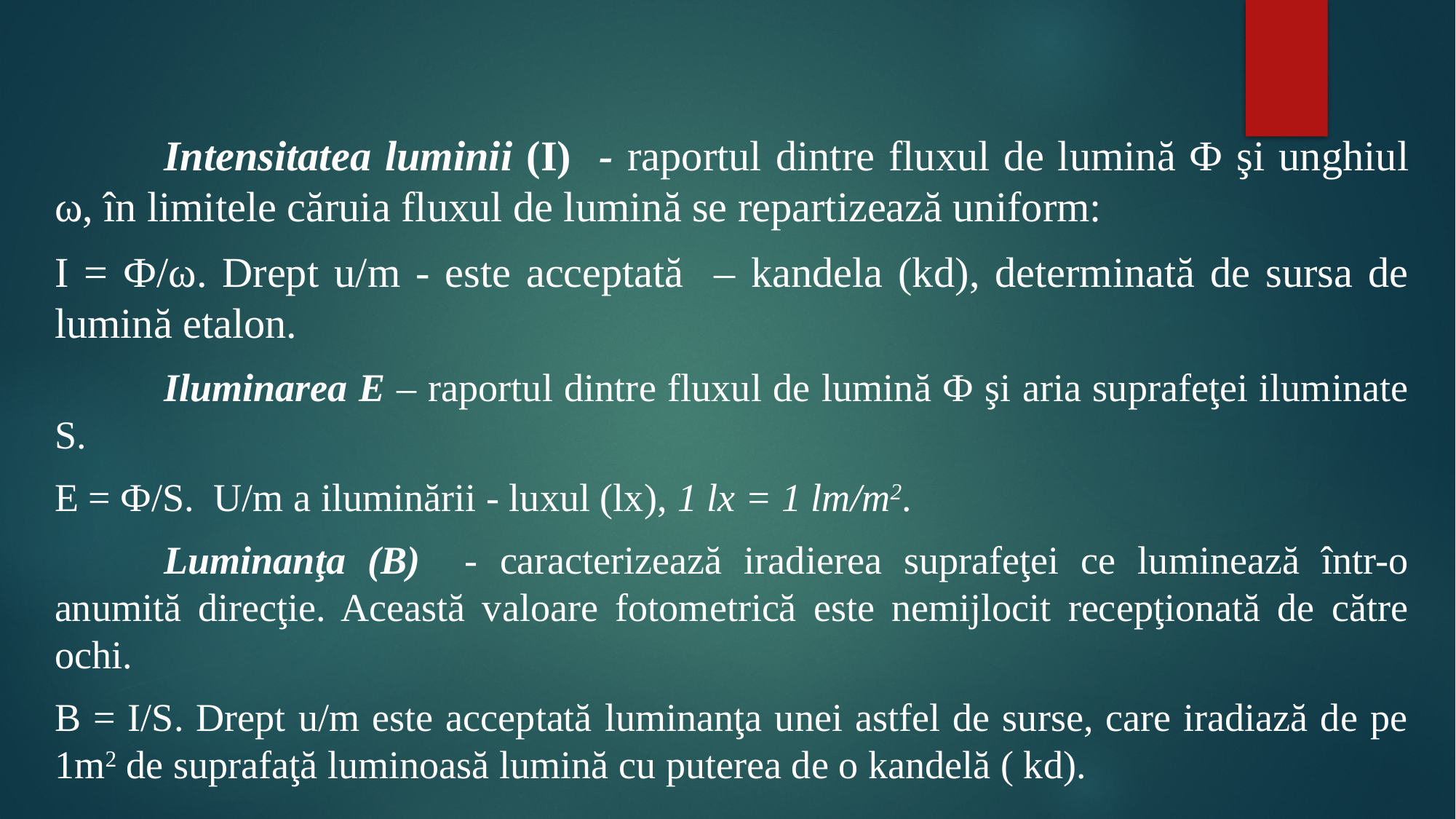

#
	Intensitatea luminii (I)  - raportul dintre fluxul de lumină Ф şi unghiul ω, în limitele căruia fluxul de lumină se repartizează uniform:
I = Ф/ω. Drept u/m - este acceptată  – kandela (kd), determinată de sursa de lumină etalon.
	Iluminarea E – raportul dintre fluxul de lumină Ф şi aria suprafeţei iluminate S.
E = Ф/S.  U/m a iluminării - luxul (lx), 1 lx = 1 lm/m2.
	Luminanţa (B)  - caracterizează iradierea suprafeţei ce luminează într-o anumită direcţie. Această valoare fotometrică este nemijlocit recepţionată de către ochi.
B = I/S. Drept u/m este acceptată luminanţa unei astfel de surse, care iradiază de pe 1m2 de suprafaţă luminoasă lumină cu puterea de o kandelă ( kd).